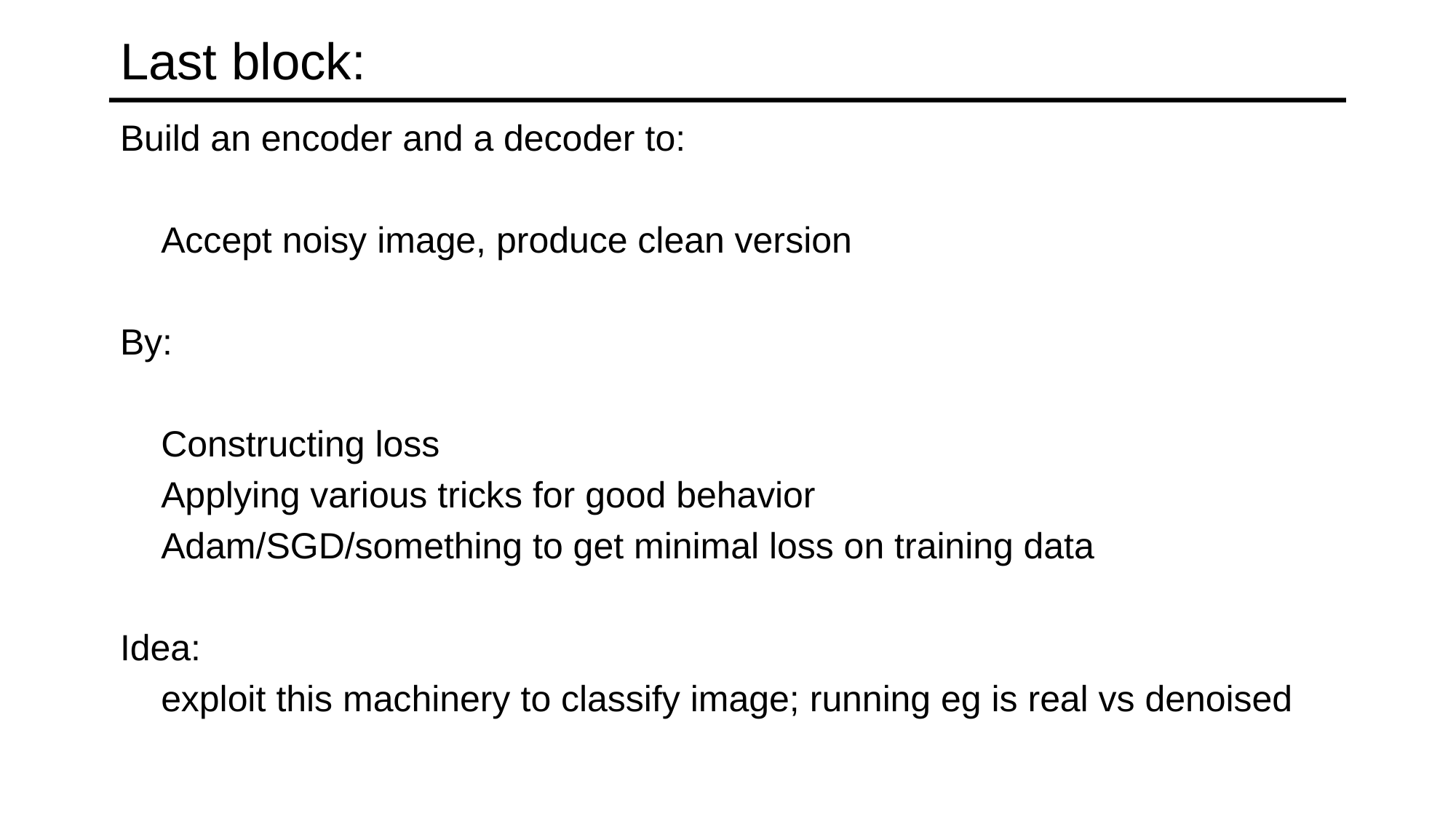

# Last block:
Build an encoder and a decoder to:

	Accept noisy image, produce clean version

By:

	Constructing loss
	Applying various tricks for good behavior
	Adam/SGD/something to get minimal loss on training data

Idea:
	exploit this machinery to classify image; running eg is real vs denoised